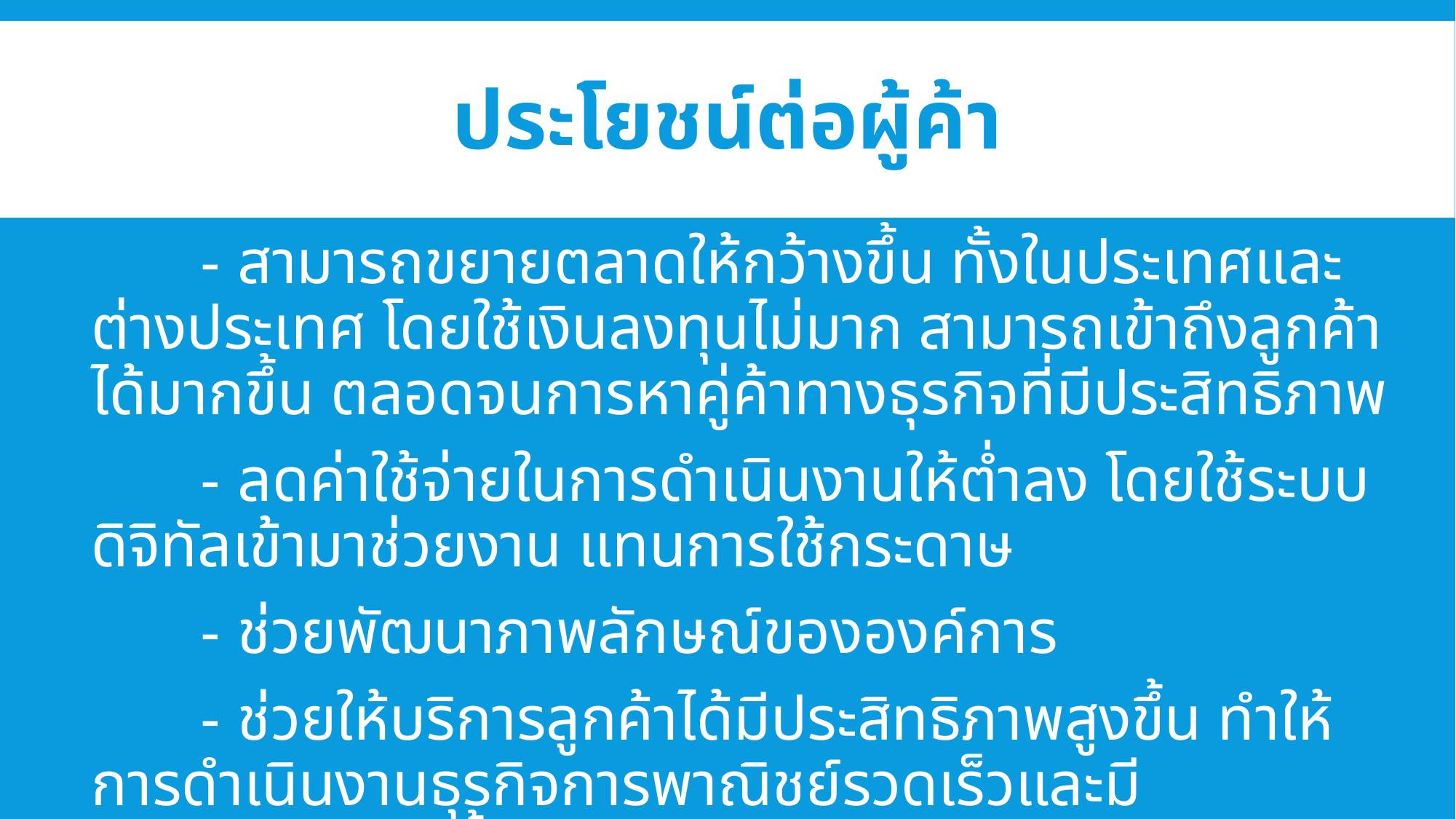

# ประโยชน์ต่อผู้ค้า
	- สามารถขยายตลาดให้กว้างขึ้น ทั้งในประเทศและต่างประเทศ โดยใช้เงินลงทุนไม่มาก สามารถเข้าถึงลูกค้าได้มากขึ้น ตลอดจนการหาคู่ค้าทางธุรกิจที่มีประสิทธิภาพ
	- ลดค่าใช้จ่ายในการดำเนินงานให้ต่ำลง โดยใช้ระบบดิจิทัลเข้ามาช่วยงาน แทนการใช้กระดาษ
	- ช่วยพัฒนาภาพลักษณ์ขององค์การ
	- ช่วยให้บริการลูกค้าได้มีประสิทธิภาพสูงขึ้น ทำให้การดำเนินงานธุรกิจการพาณิชย์รวดเร็วและมีประสิทธิภาพสูงขึ้น